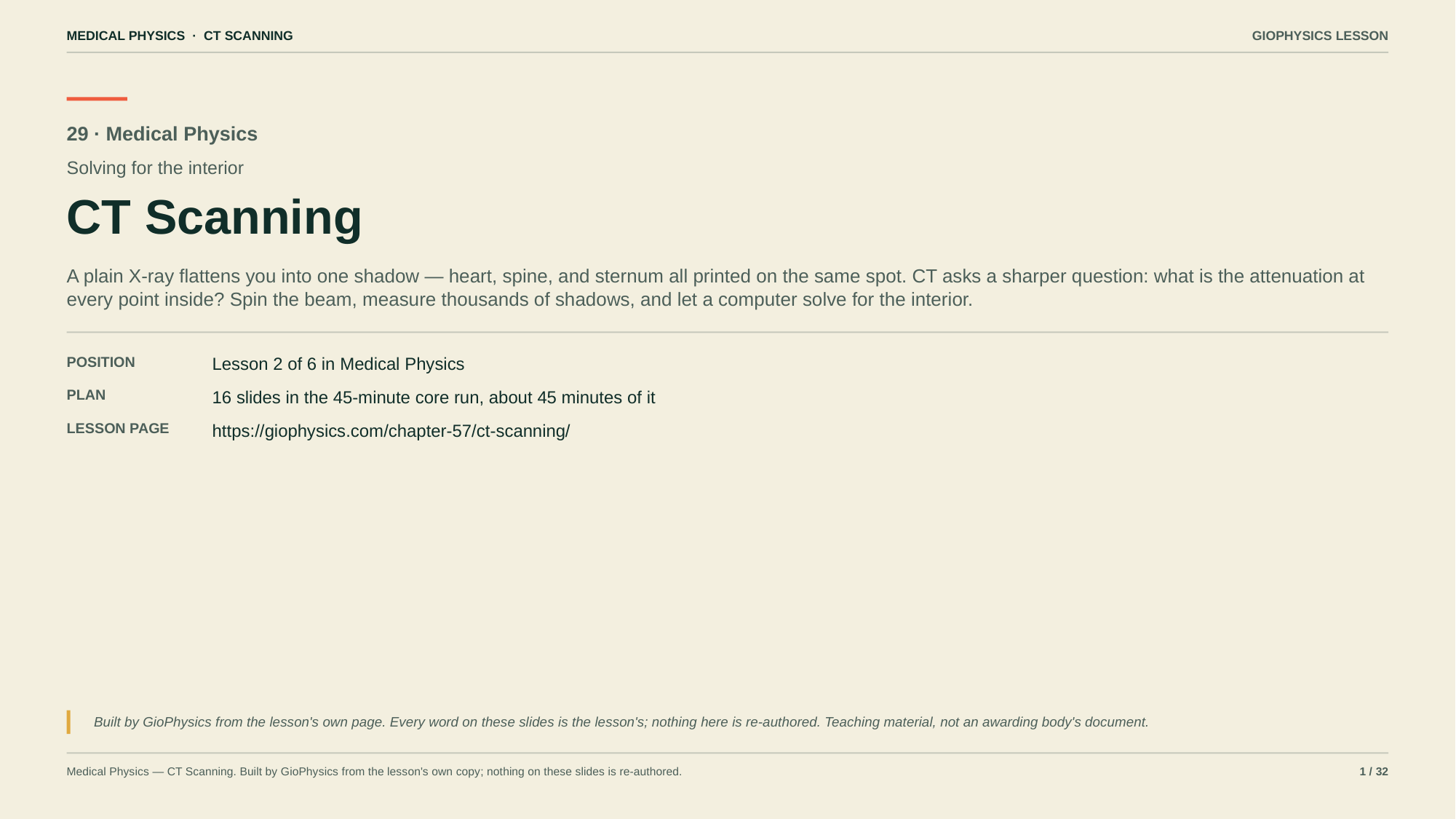

MEDICAL PHYSICS  ·  CT SCANNING
GIOPHYSICS LESSON

29 · Medical Physics
Solving for the interior
CT Scanning
A plain X-ray flattens you into one shadow — heart, spine, and sternum all printed on the same spot. CT asks a sharper question: what is the attenuation at every point inside? Spin the beam, measure thousands of shadows, and let a computer solve for the interior.

POSITION
Lesson 2 of 6 in Medical Physics
PLAN
16 slides in the 45-minute core run, about 45 minutes of it
LESSON PAGE
https://giophysics.com/chapter-57/ct-scanning/

Built by GioPhysics from the lesson's own page. Every word on these slides is the lesson's; nothing here is re-authored. Teaching material, not an awarding body's document.

Medical Physics — CT Scanning. Built by GioPhysics from the lesson's own copy; nothing on these slides is re-authored.
1 / 32